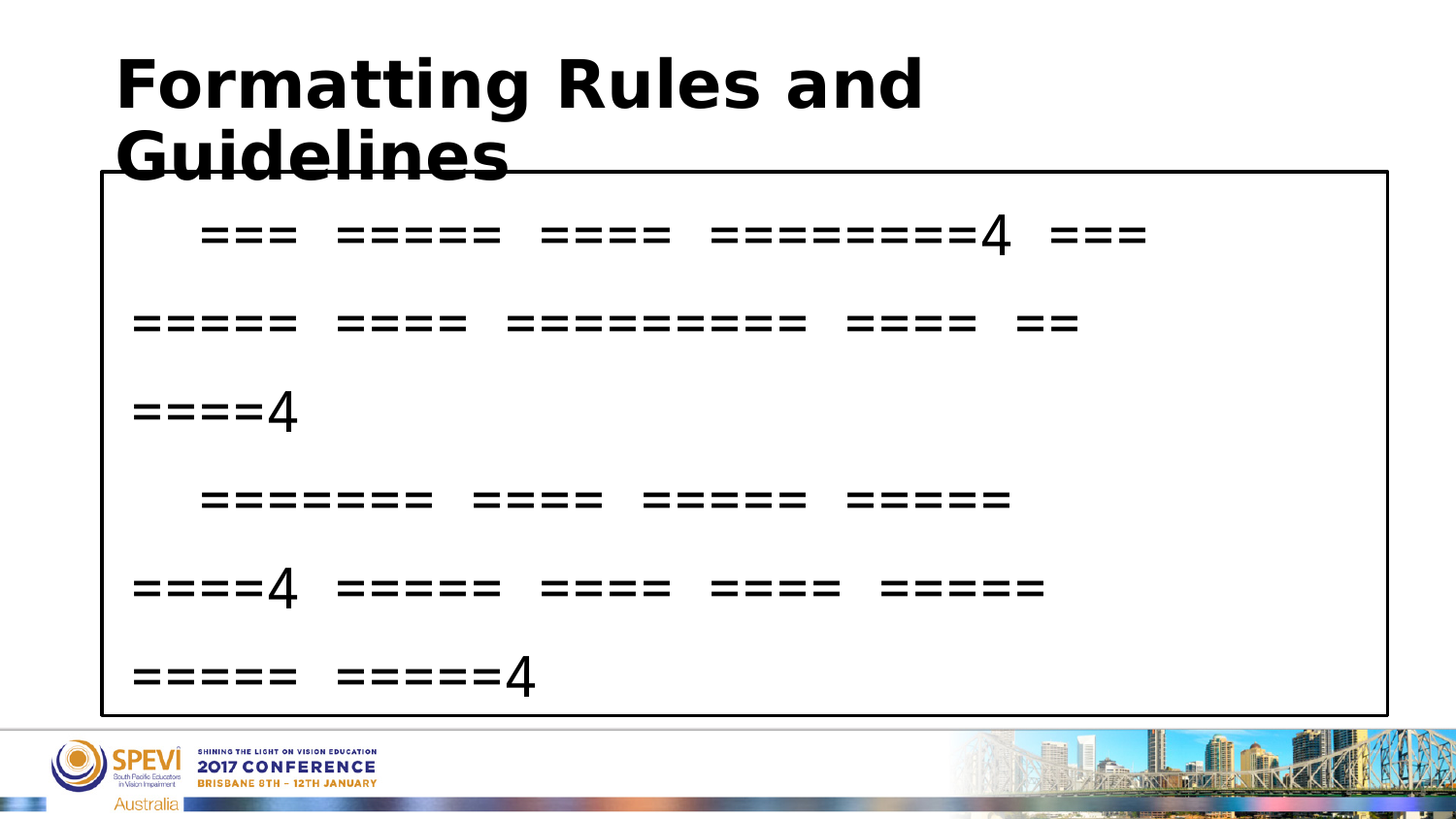

# Formatting Rules and Guidelines
  === ===== ==== ========4 ===
===== ==== ========= ==== ==
====4
  ======= ==== ===== =====
====4 ===== ==== ==== =====
===== =====4